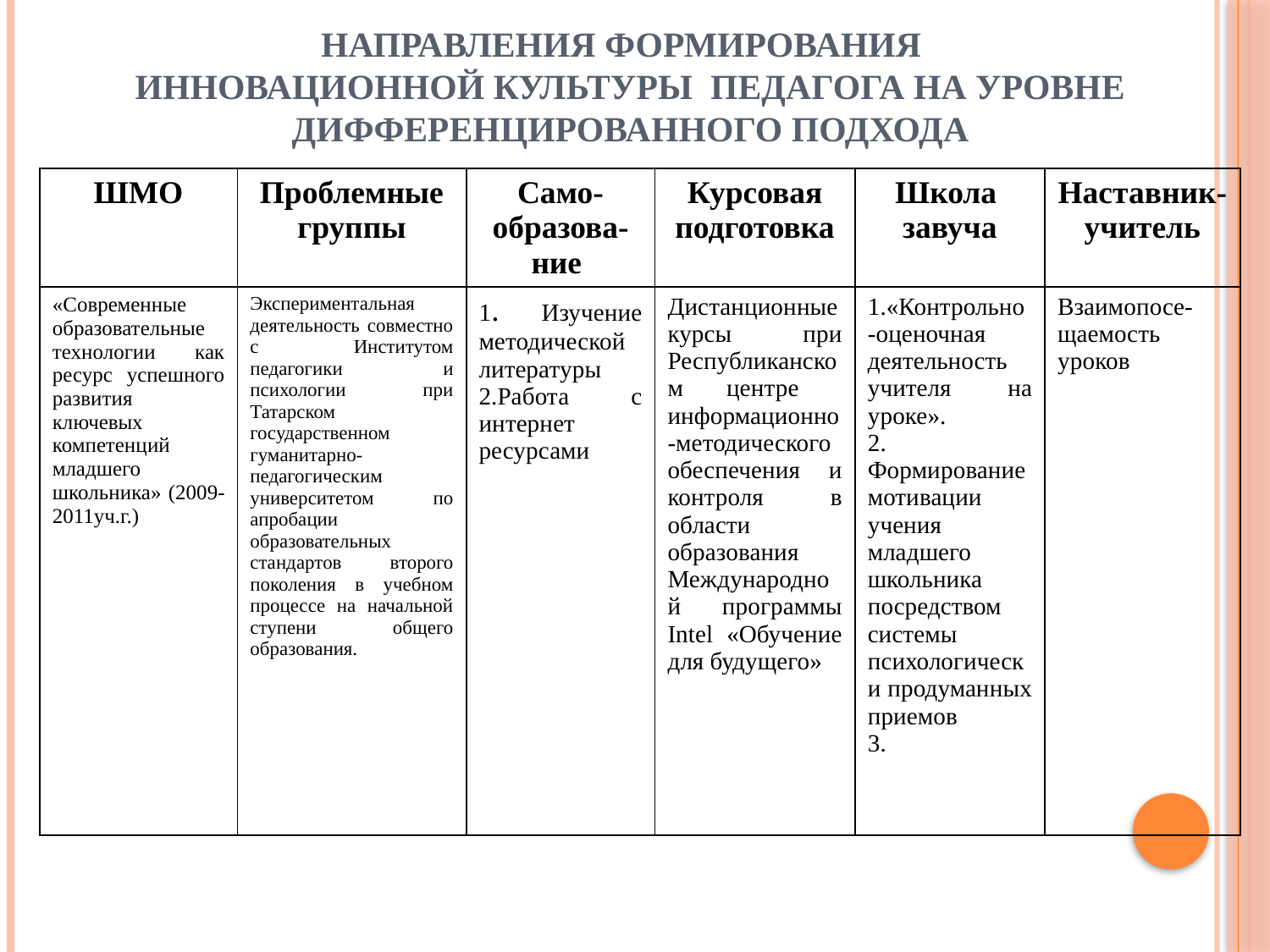

# Направления формирования инновационной культуры  педагога на уровне дифференцированного подхода
| ШМО | Проблемные группы | Само-образова-ние | Курсовая подготовка | Школа завуча | Наставник- учитель |
| --- | --- | --- | --- | --- | --- |
| «Современные образовательные технологии как ресурс успешного развития ключевых компетенций младшего школьника» (2009-2011уч.г.) | Экспериментальная деятельность совместно с Институтом педагогики и психологии при Татарском государственном гуманитарно-педагогическим университетом по апробации образовательных стандартов второго поколения в учебном процессе на начальной ступени общего образования. | 1. Изучение методической литературы 2.Работа с интернет ресурсами | Дистанционные курсы при Республиканском центре информационно-методического обеспечения и контроля в области образования Международной программы Intel «Обучение для будущего» | 1.«Контрольно-оценочная деятельность учителя на уроке». 2. Формирование мотивации учения младшего школьника посредством системы психологически продуманных приемов 3. | Взаимопосе-щаемость уроков |